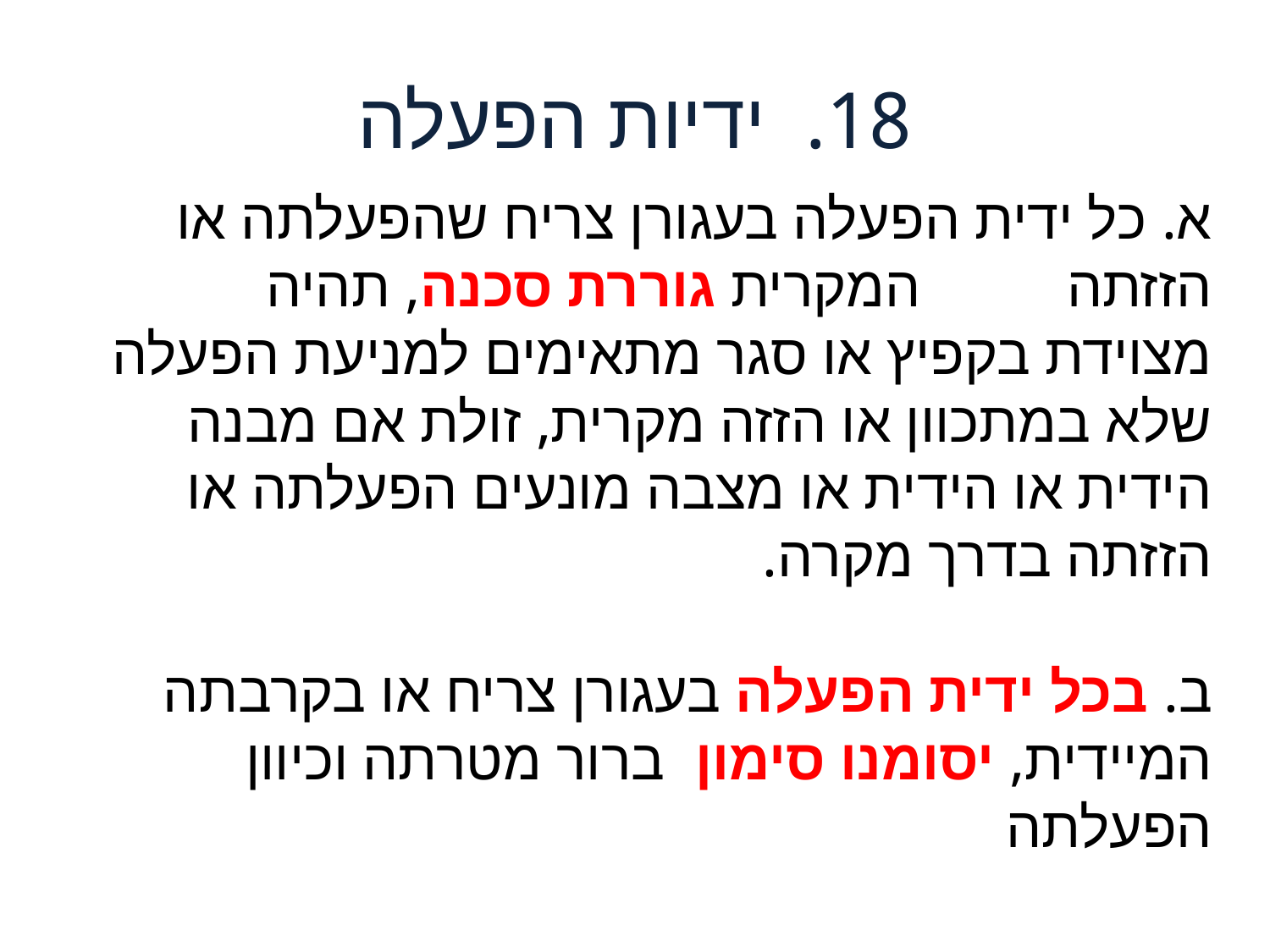

# 18.  ידיות הפעלה
א. כל ידית הפעלה בעגורן צריח שהפעלתה או הזזתה          המקרית גוררת סכנה, תהיה מצוידת בקפיץ או סגר מתאימים למניעת הפעלה שלא במתכוון או הזזה מקרית, זולת אם מבנה הידית או הידית או מצבה מונעים הפעלתה או הזזתה בדרך מקרה.

ב. בכל ידית הפעלה בעגורן צריח או בקרבתה המיידית, יסומנו סימון  ברור מטרתה וכיוון הפעלתה